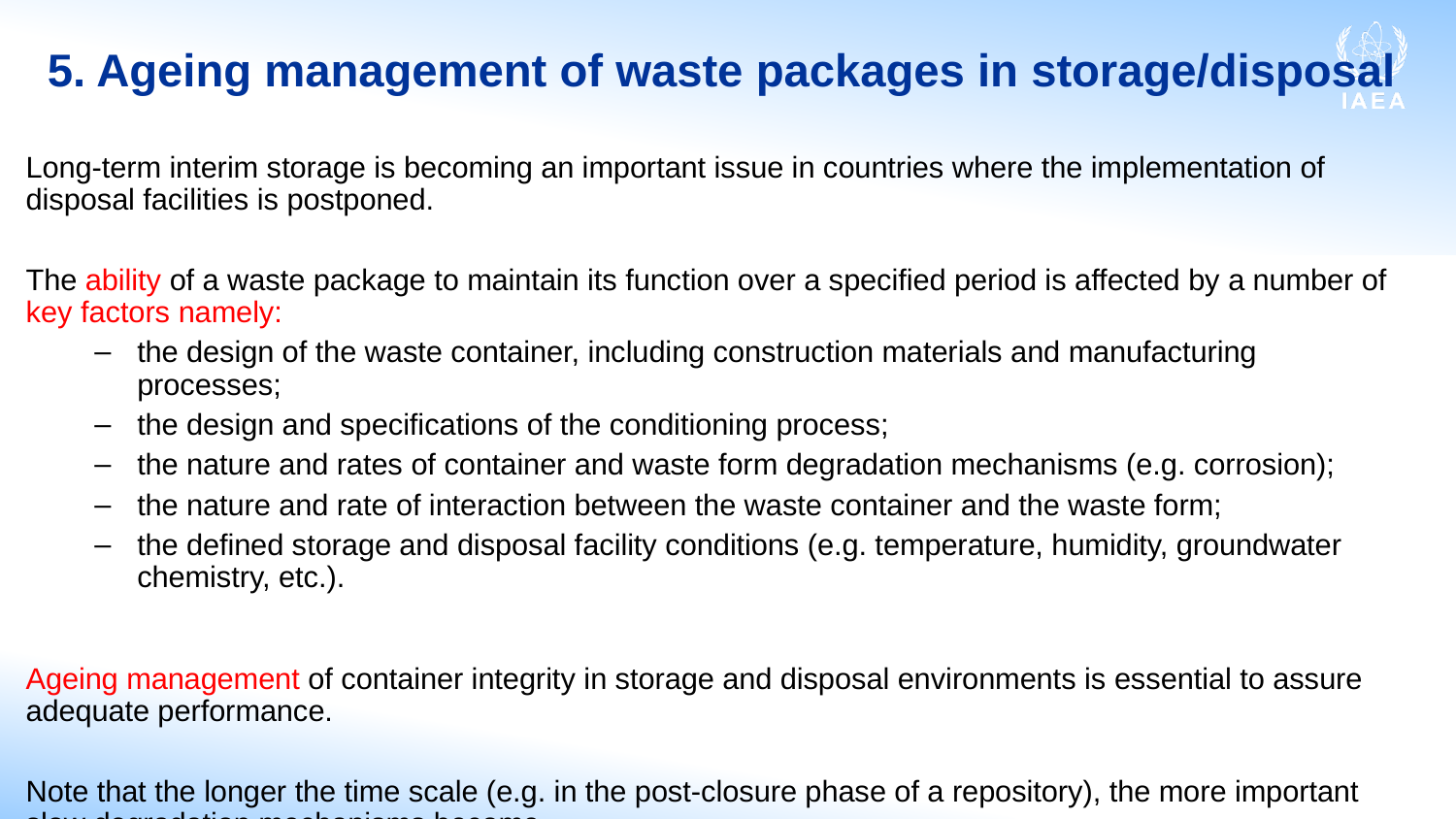

5. Ageing management of waste packages in storage/disposal
Long-term interim storage is becoming an important issue in countries where the implementation of disposal facilities is postponed.

The ability of a waste package to maintain its function over a specified period is affected by a number of key factors namely:
the design of the waste container, including construction materials and manufacturing processes;
the design and specifications of the conditioning process;
the nature and rates of container and waste form degradation mechanisms (e.g. corrosion);
the nature and rate of interaction between the waste container and the waste form;
the defined storage and disposal facility conditions (e.g. temperature, humidity, groundwater chemistry, etc.).

Ageing management of container integrity in storage and disposal environments is essential to assure adequate performance.

Note that the longer the time scale (e.g. in the post-closure phase of a repository), the more important slow degradation mechanisms become.